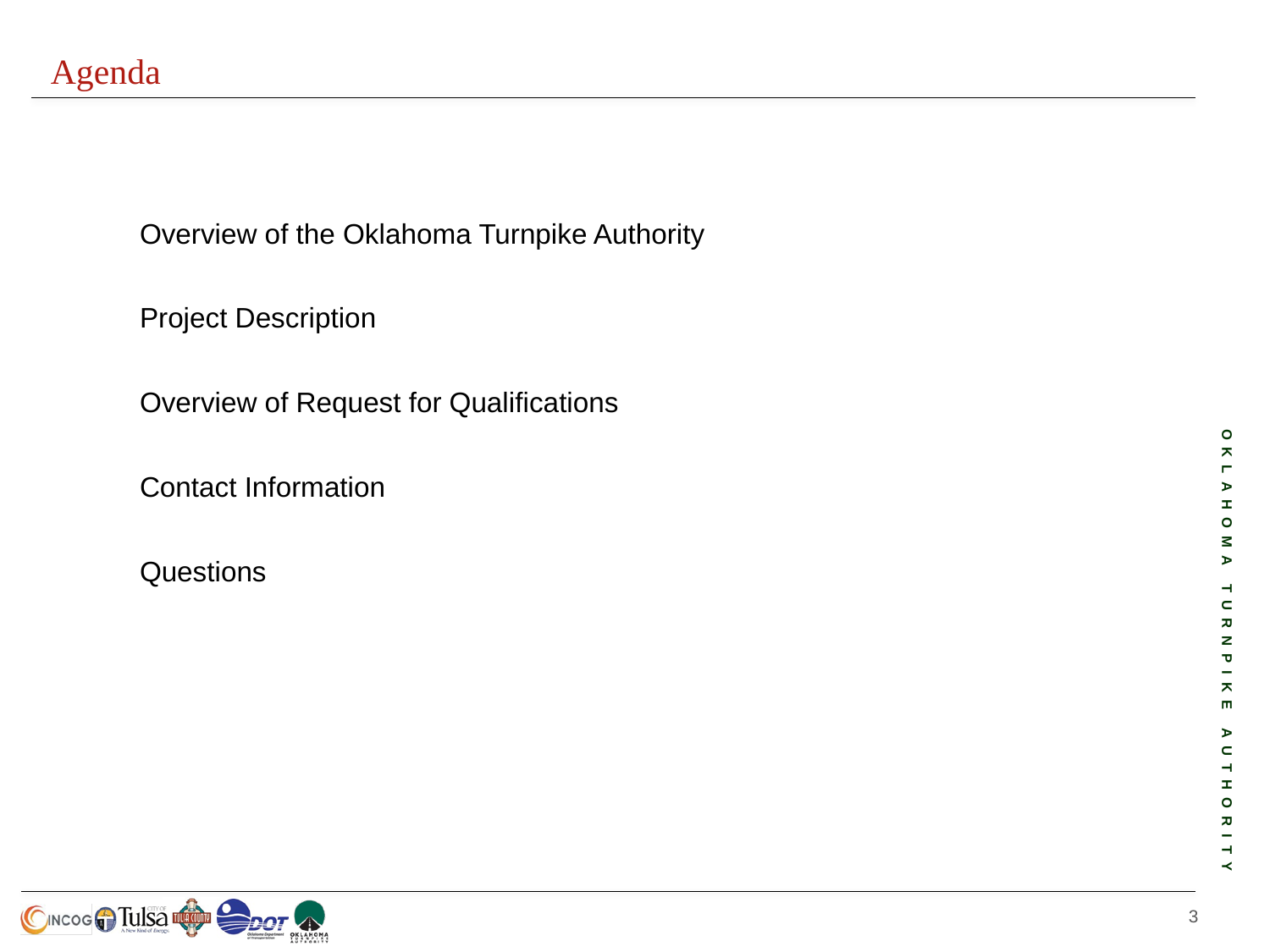

Agenda
Overview of the Oklahoma Turnpike Authority
Project Description
Overview of Request for Qualifications
Contact Information
Questions

3